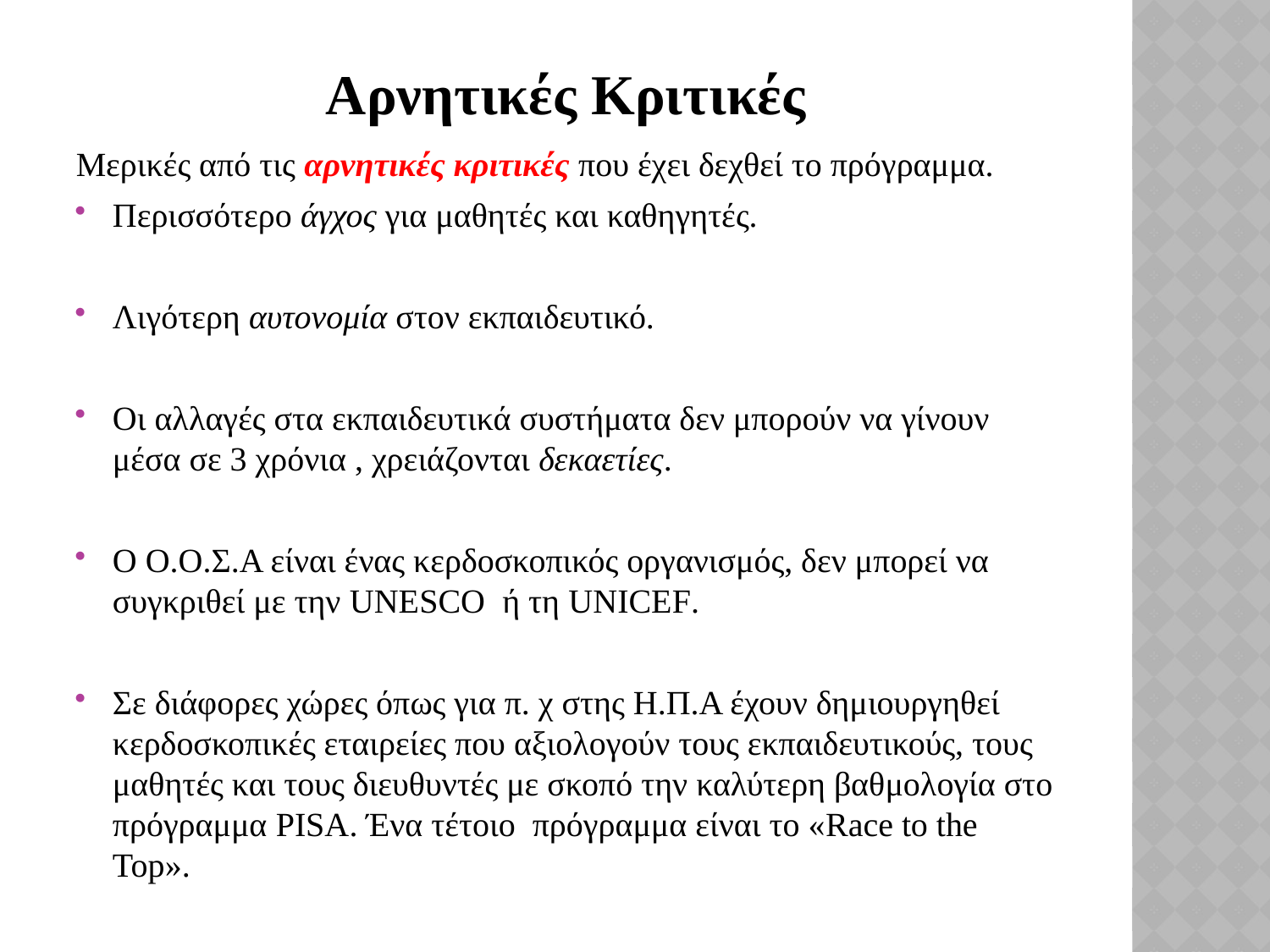

# Αρνητικές Κριτικές
Μερικές από τις αρνητικές κριτικές που έχει δεχθεί το πρόγραμμα.
Περισσότερο άγχος για μαθητές και καθηγητές.

Λιγότερη αυτονομία στον εκπαιδευτικό.

Οι αλλαγές στα εκπαιδευτικά συστήματα δεν μπορούν να γίνουν μέσα σε 3 χρόνια , χρειάζονται δεκαετίες.

Ο Ο.Ο.Σ.Α είναι ένας κερδοσκοπικός οργανισμός, δεν μπορεί να συγκριθεί με την UNESCO  ή τη UNICEF.

Σε διάφορες χώρες όπως για π. χ στης Η.Π.Α έχουν δημιουργηθεί  κερδοσκοπικές εταιρείες που αξιολογούν τους εκπαιδευτικούς, τους μαθητές και τους διευθυντές με σκοπό την καλύτερη βαθμολογία στο πρόγραμμα PISA. Ένα τέτοιο  πρόγραμμα είναι το «Race to the Top».